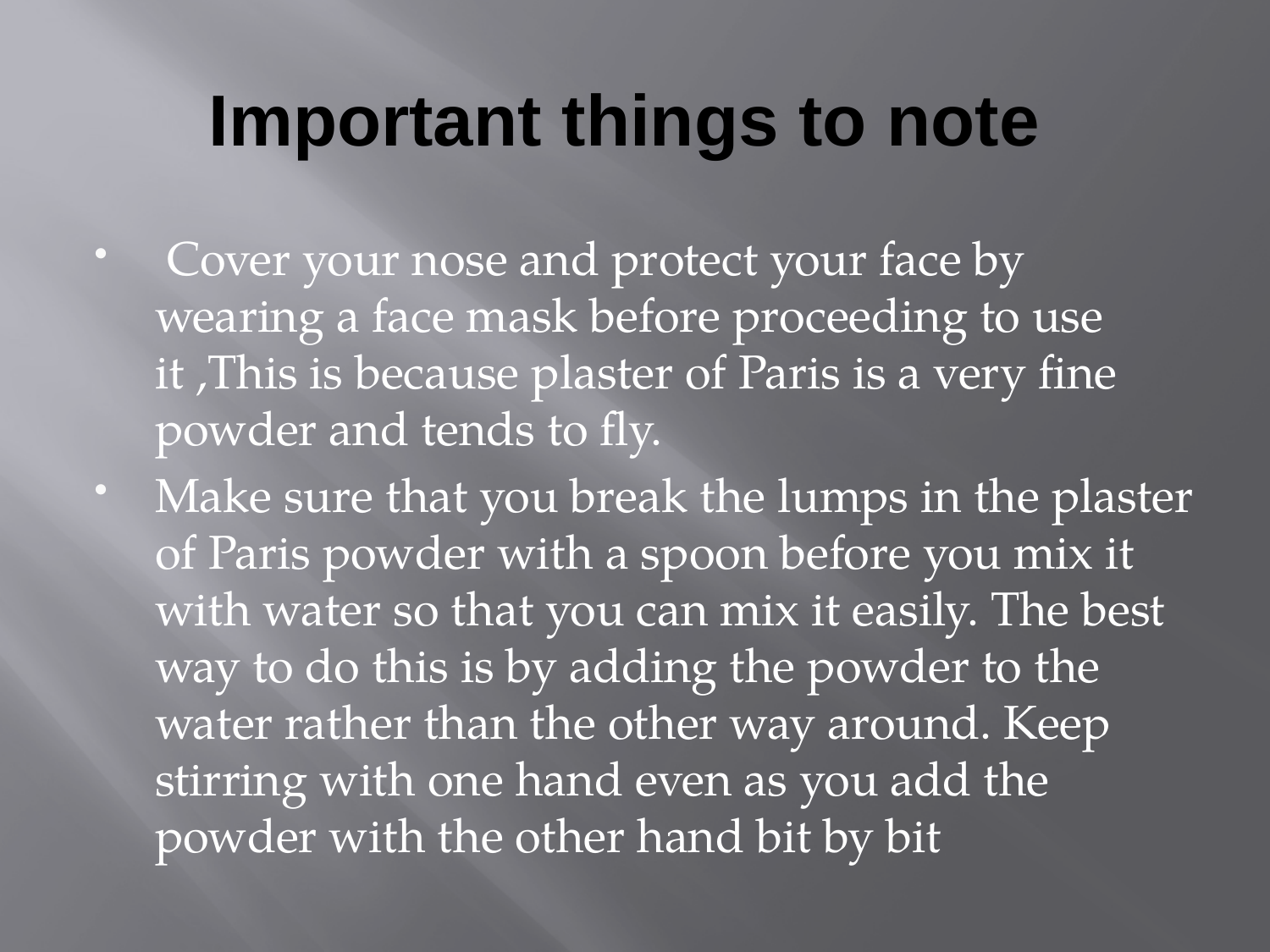

# Important things to note
 Cover your nose and protect your face by wearing a face mask before proceeding to use it ,This is because plaster of Paris is a very fine powder and tends to fly.
Make sure that you break the lumps in the plaster of Paris powder with a spoon before you mix it with water so that you can mix it easily. The best way to do this is by adding the powder to the water rather than the other way around. Keep stirring with one hand even as you add the powder with the other hand bit by bit